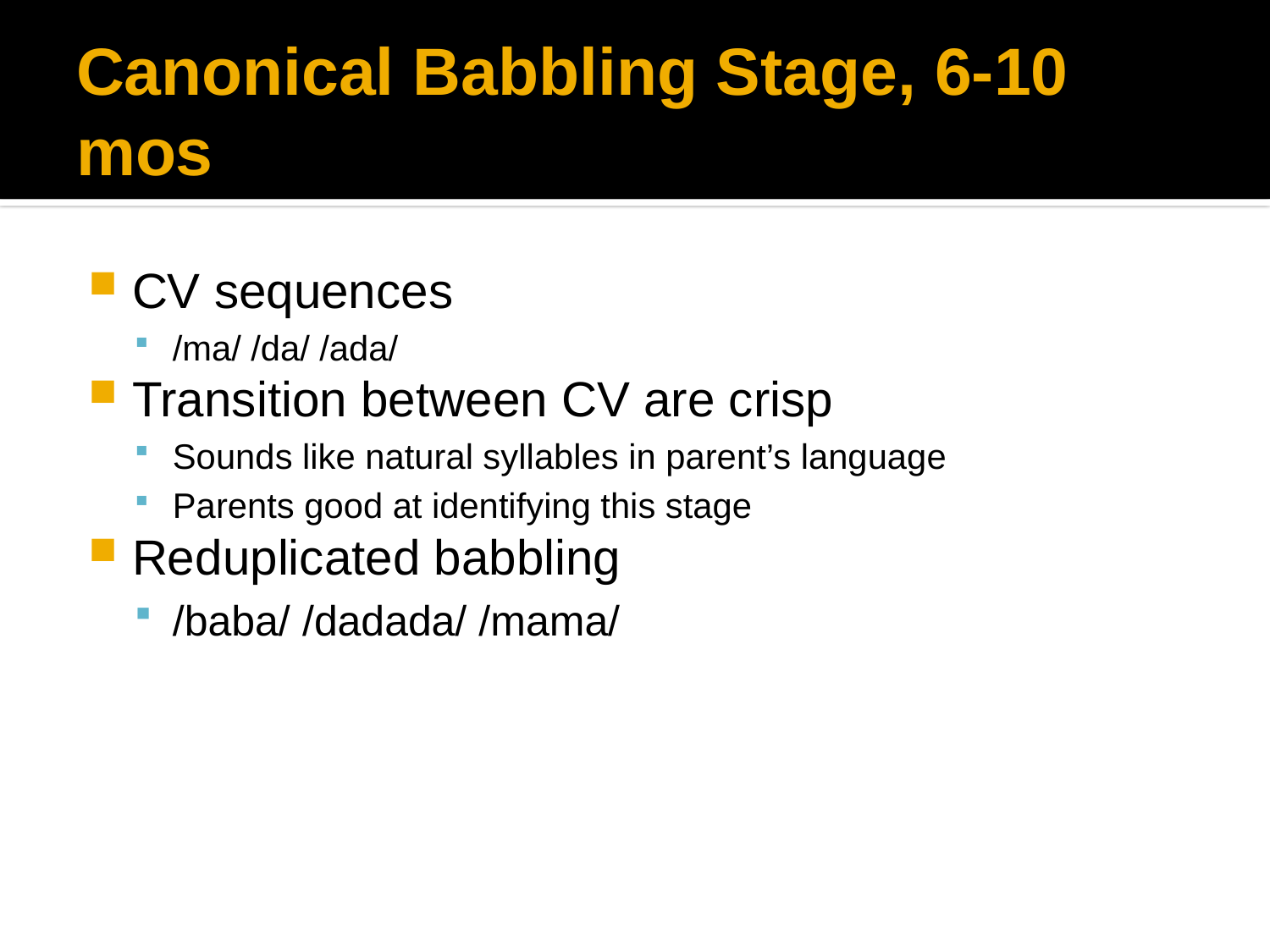

# Canonical Babbling Stage, 6-10 mos
CV sequences
/ma/ /da/ /ada/
Transition between CV are crisp
Sounds like natural syllables in parent’s language
Parents good at identifying this stage
Reduplicated babbling
/baba/ /dadada/ /mama/